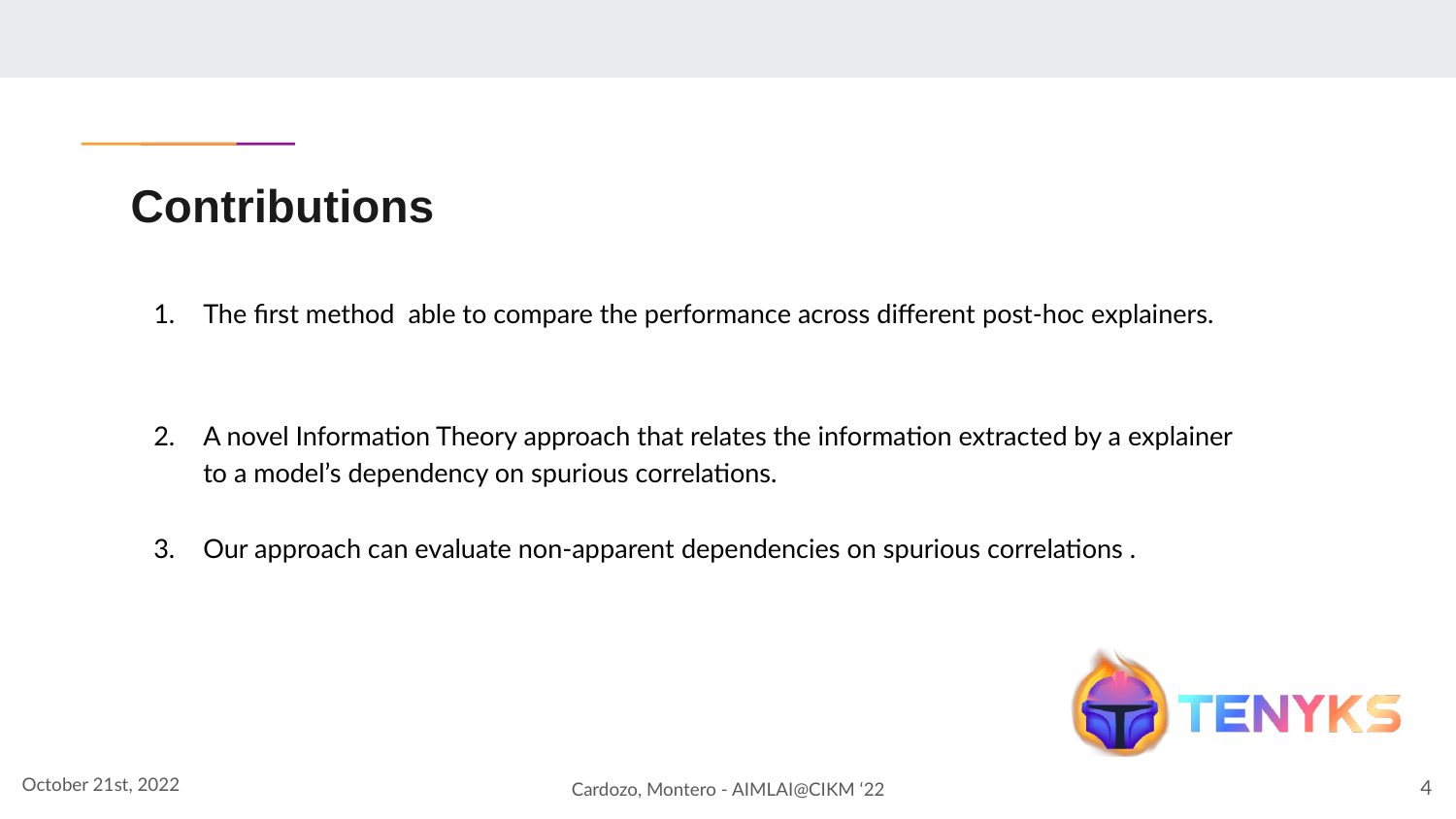

# Contributions
The first method  able to compare the performance across different post-hoc explainers.

A novel Information Theory approach that relates the information extracted by a explainer to a model’s dependency on spurious correlations.

Our approach can evaluate non-apparent dependencies on spurious correlations .
4